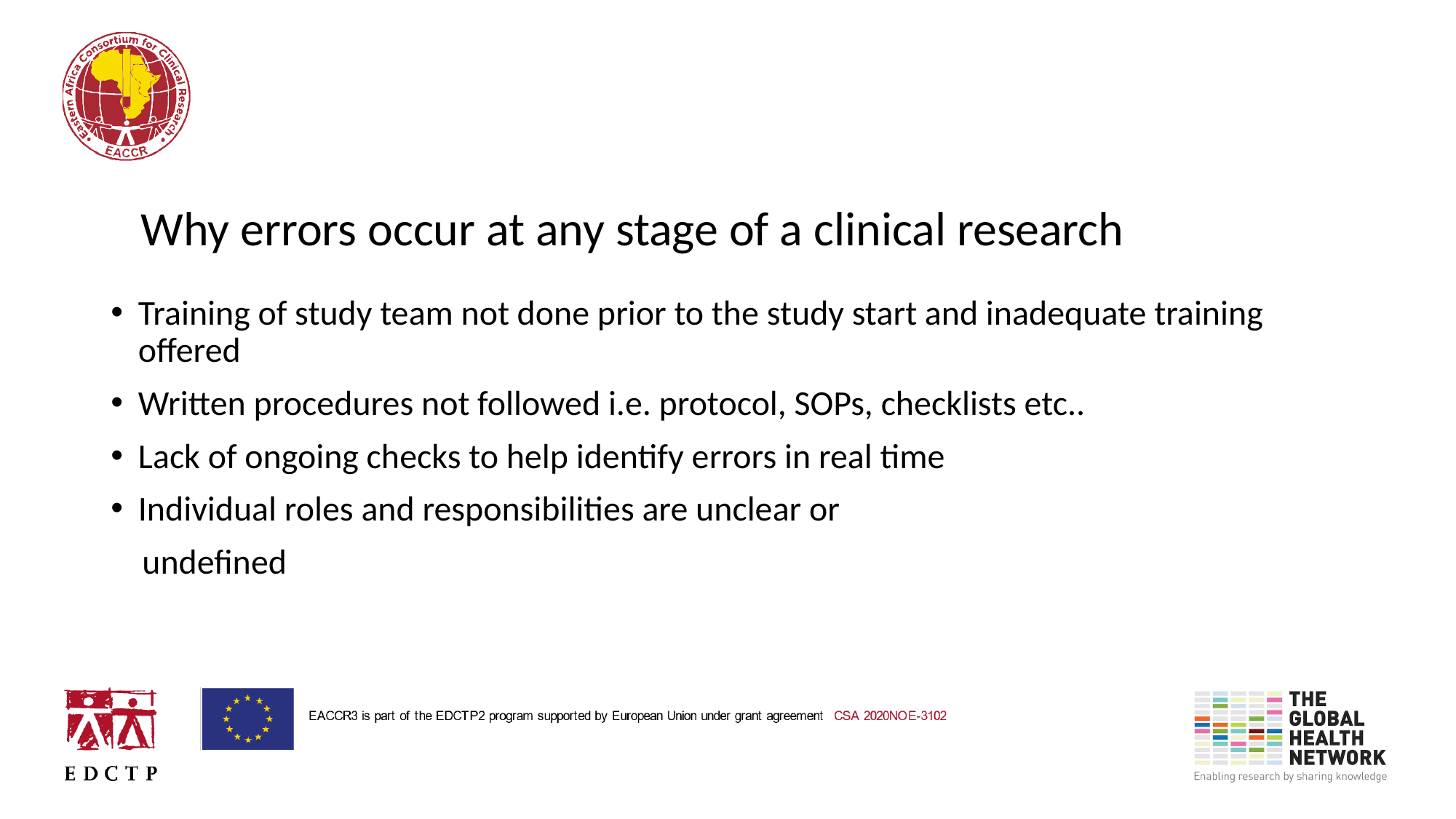

# Why errors occur at any stage of a clinical research
Training of study team not done prior to the study start and inadequate training offered
Written procedures not followed i.e. protocol, SOPs, checklists etc..
Lack of ongoing checks to help identify errors in real time
Individual roles and responsibilities are unclear or
    undefined